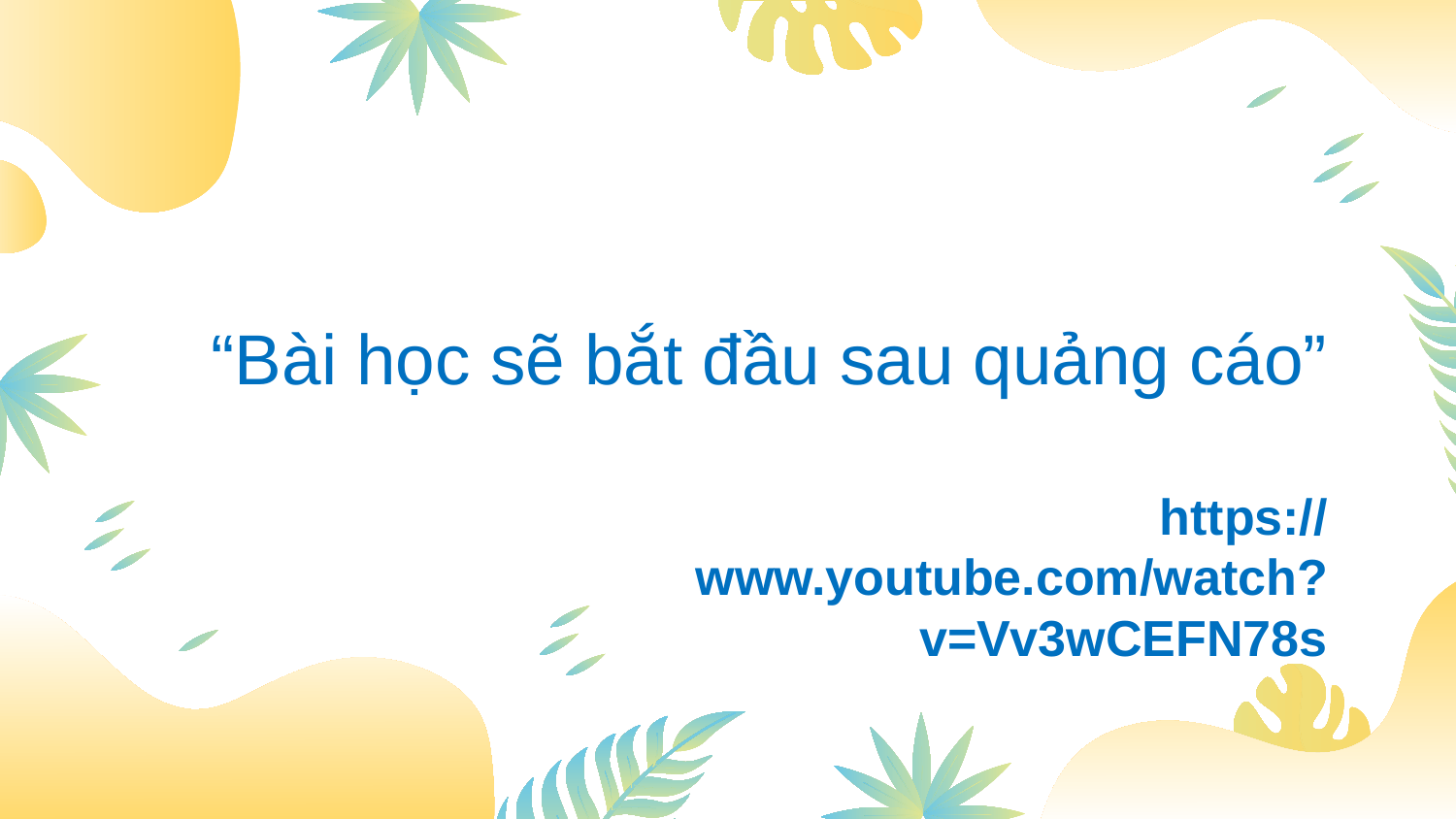

“Bài học sẽ bắt đầu sau quảng cáo”
# https://www.youtube.com/watch?v=Vv3wCEFN78s